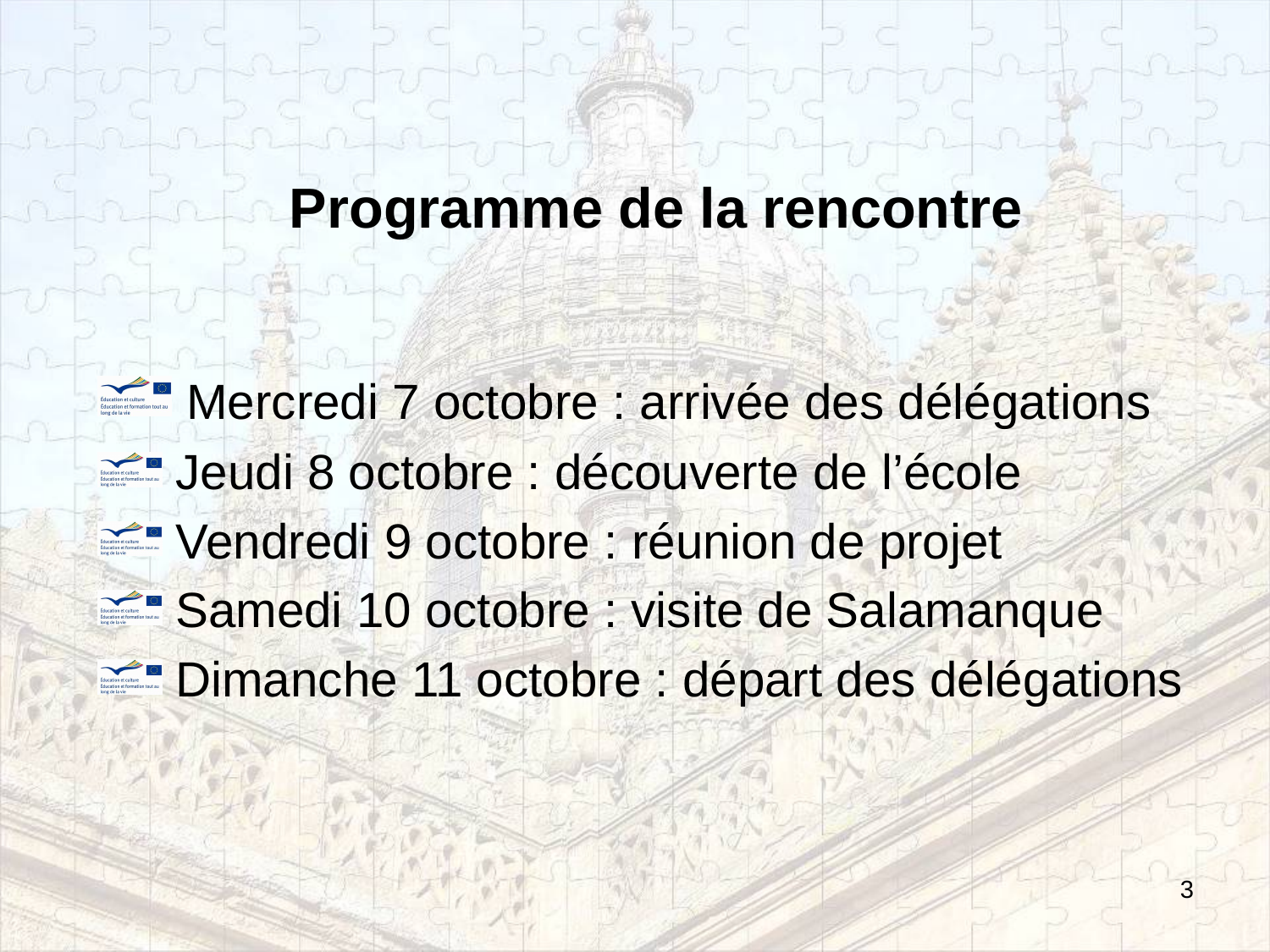

# Programme de la rencontre
 Mercredi 7 octobre : arrivée des délégations
 Jeudi 8 octobre : découverte de l’école
 Vendredi 9 octobre : réunion de projet
 Samedi 10 octobre : visite de Salamanque
 Dimanche 11 octobre : départ des délégations
3